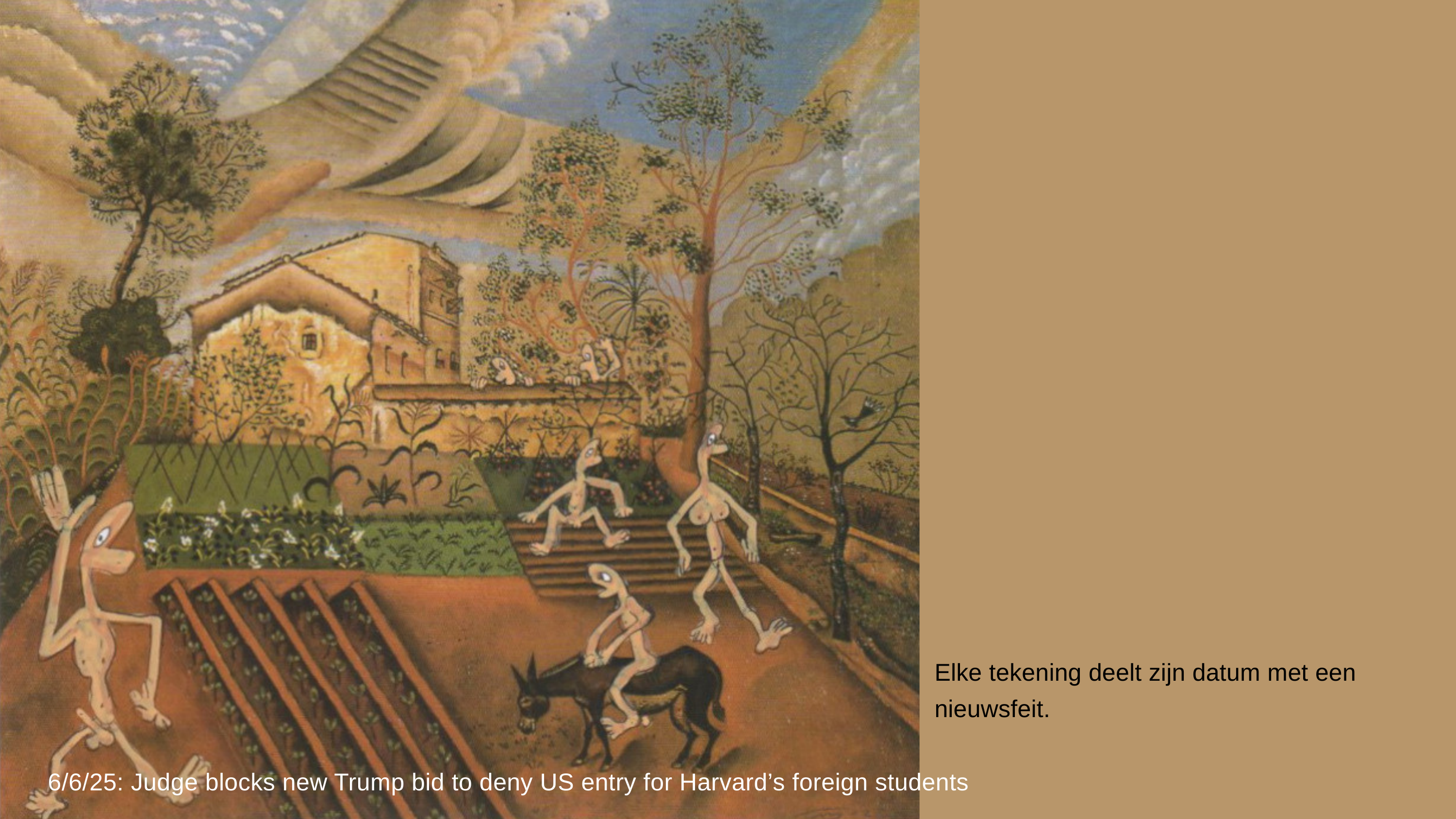

Elke tekening deelt zijn datum met een nieuwsfeit.
6/6/25: Judge blocks new Trump bid to deny US entry for Harvard’s foreign students